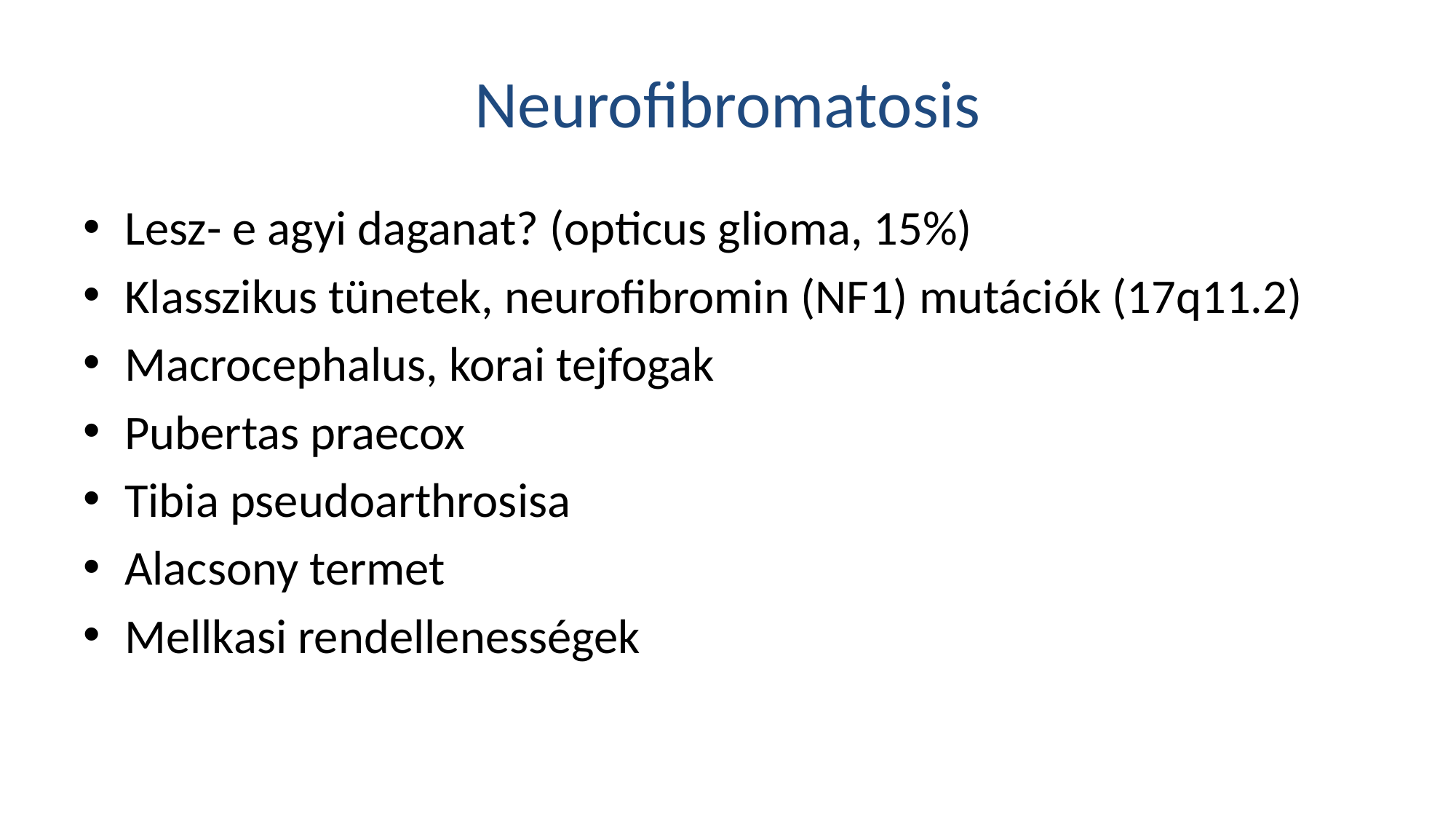

# Neurofibromatosis
Lesz- e agyi daganat? (opticus glioma, 15%)
Klasszikus tünetek, neurofibromin (NF1) mutációk (17q11.2)
Macrocephalus, korai tejfogak
Pubertas praecox
Tibia pseudoarthrosisa
Alacsony termet
Mellkasi rendellenességek